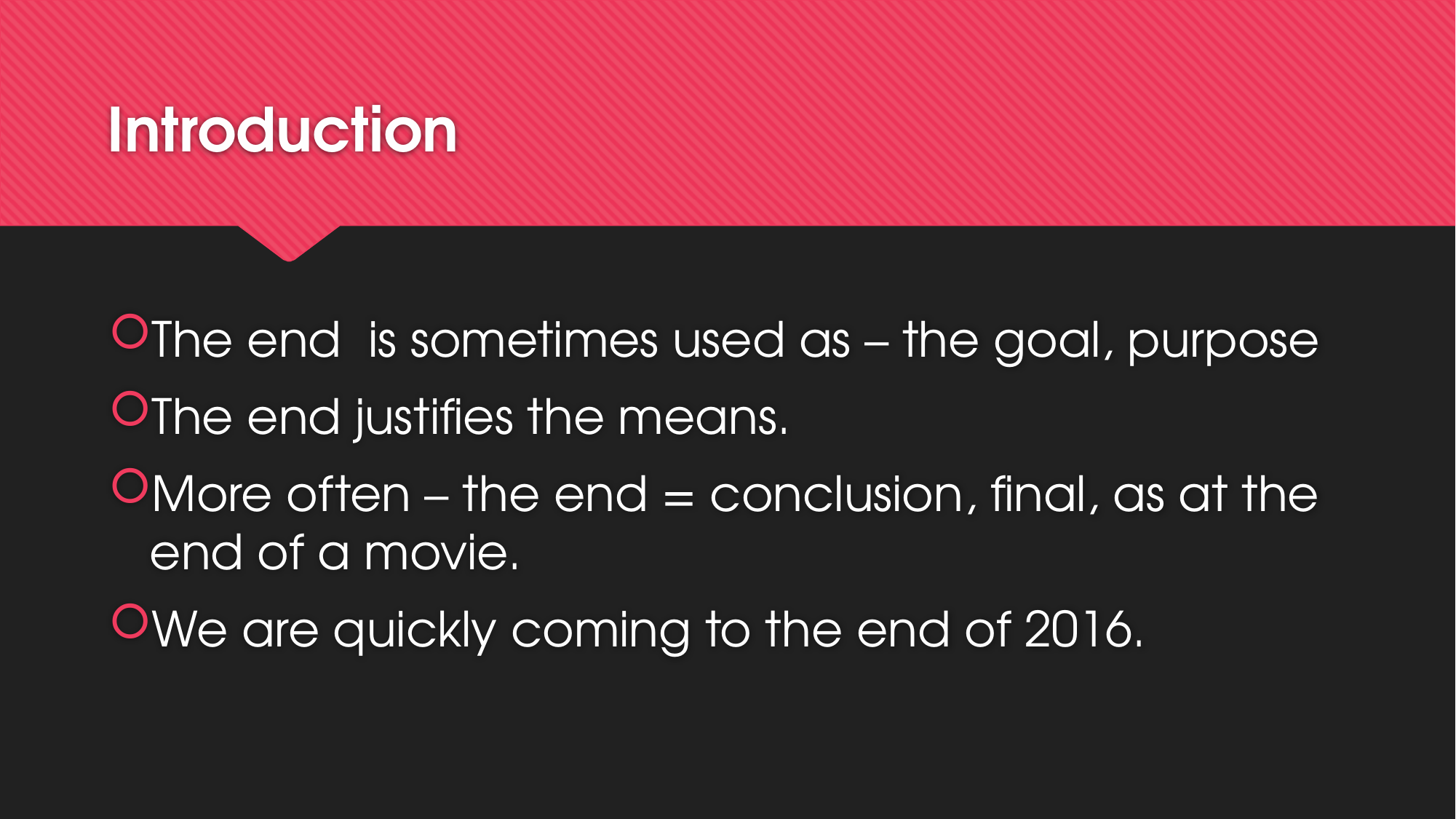

# Introduction
The end  is sometimes used as – the goal, purpose
The end justifies the means.
More often – the end = conclusion, final, as at the end of a movie.
We are quickly coming to the end of 2016.